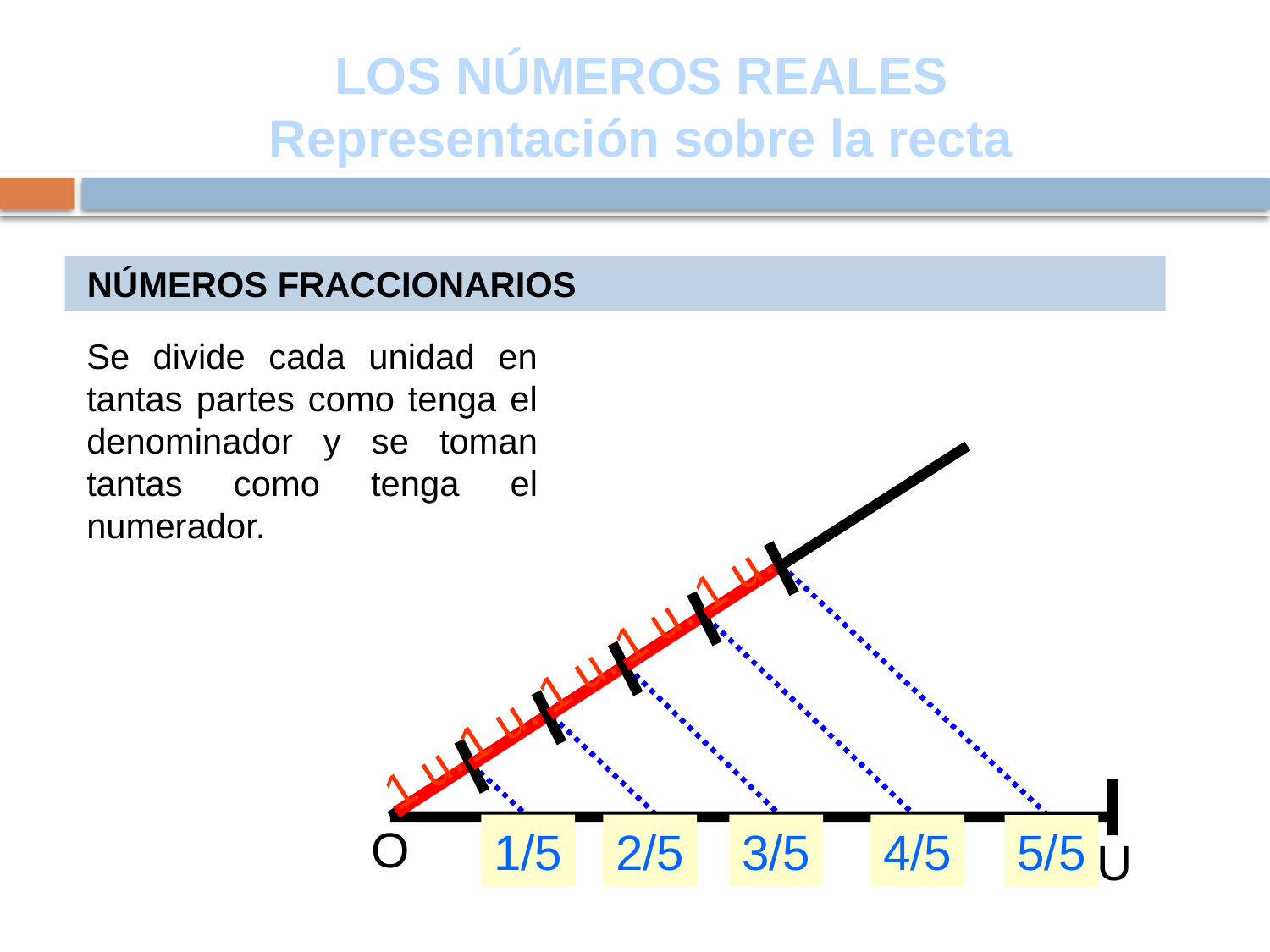

# LOS NÚMEROS REALES Representación sobre la recta
 NÚMEROS FRACCIONARIOS
Se divide cada unidad en tantas partes como tenga el denominador y se toman tantas como tenga el numerador.

1 u.

1 u.

1 u.

1 u.

1 u.

U

O
1/5
2/5
3/5
4/5
5/5